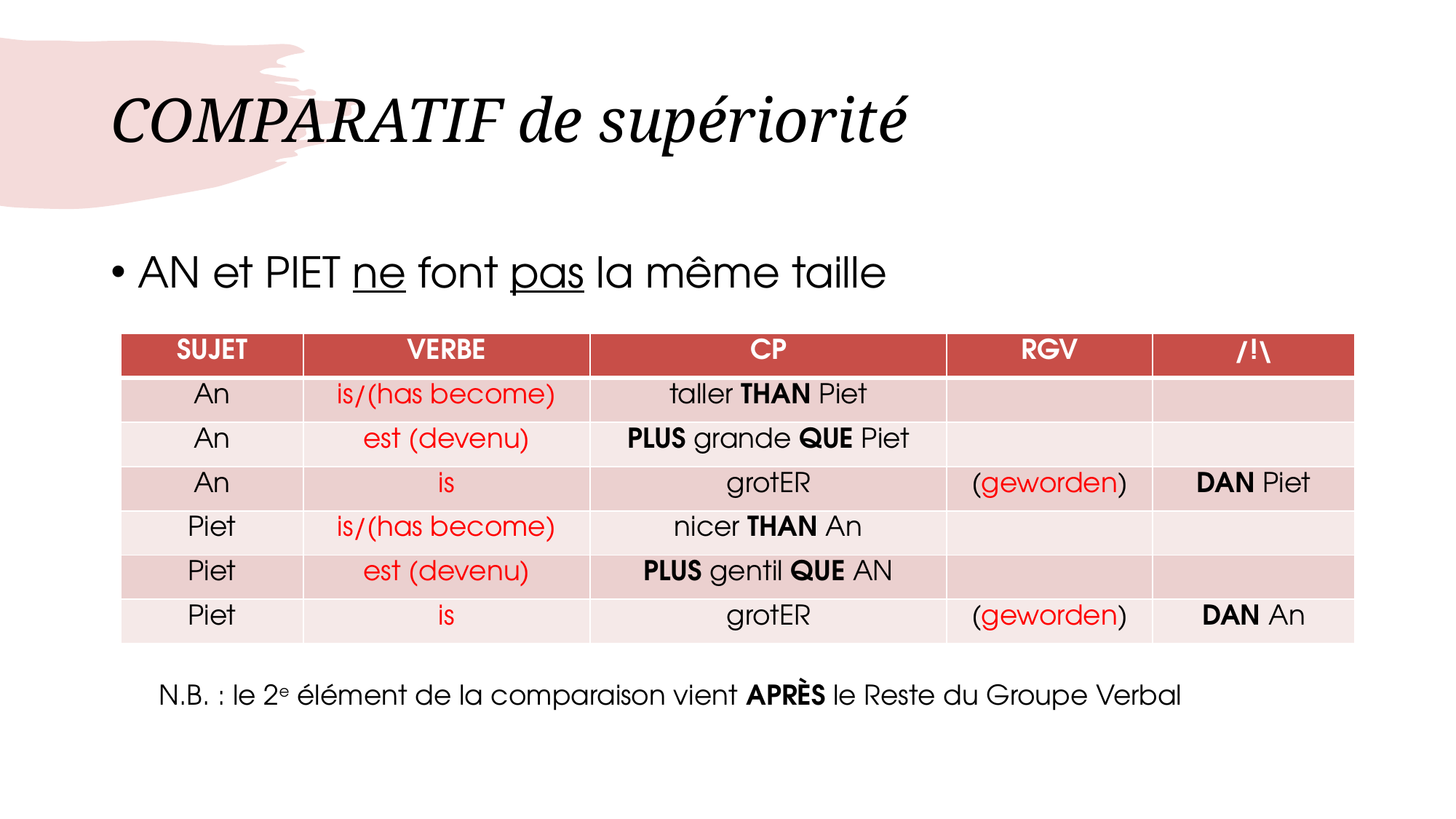

# COMPARATIF de supériorité
AN et PIET ne font pas la même taille

| SUJET | VERBE | CP | RGV | /!\ |
| --- | --- | --- | --- | --- |
| An | is/(has become) | taller THAN Piet |  |  |
| An | est (devenu) | PLUS grande QUE Piet |  |  |
| An | is | grotER | (geworden) | DAN Piet |
| Piet | is/(has become) | nicer THAN An |  |  |
| Piet | est (devenu) | PLUS gentil QUE AN |  |  |
| Piet | is | grotER | (geworden) | DAN An |
N.B. : le 2e élément de la comparaison vient APRÈS le Reste du Groupe Verbal